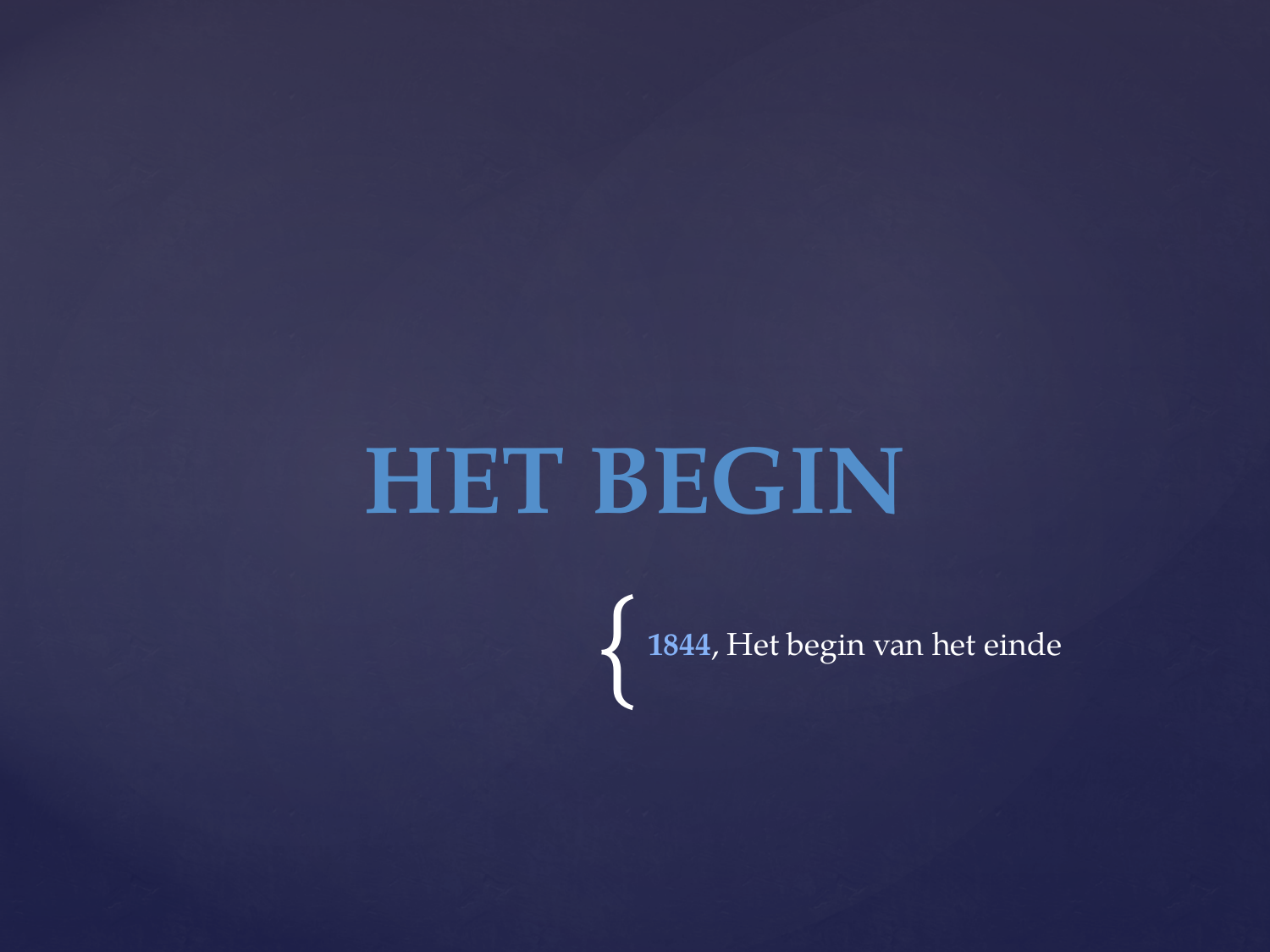

Het begin
1844, Het begin van het einde